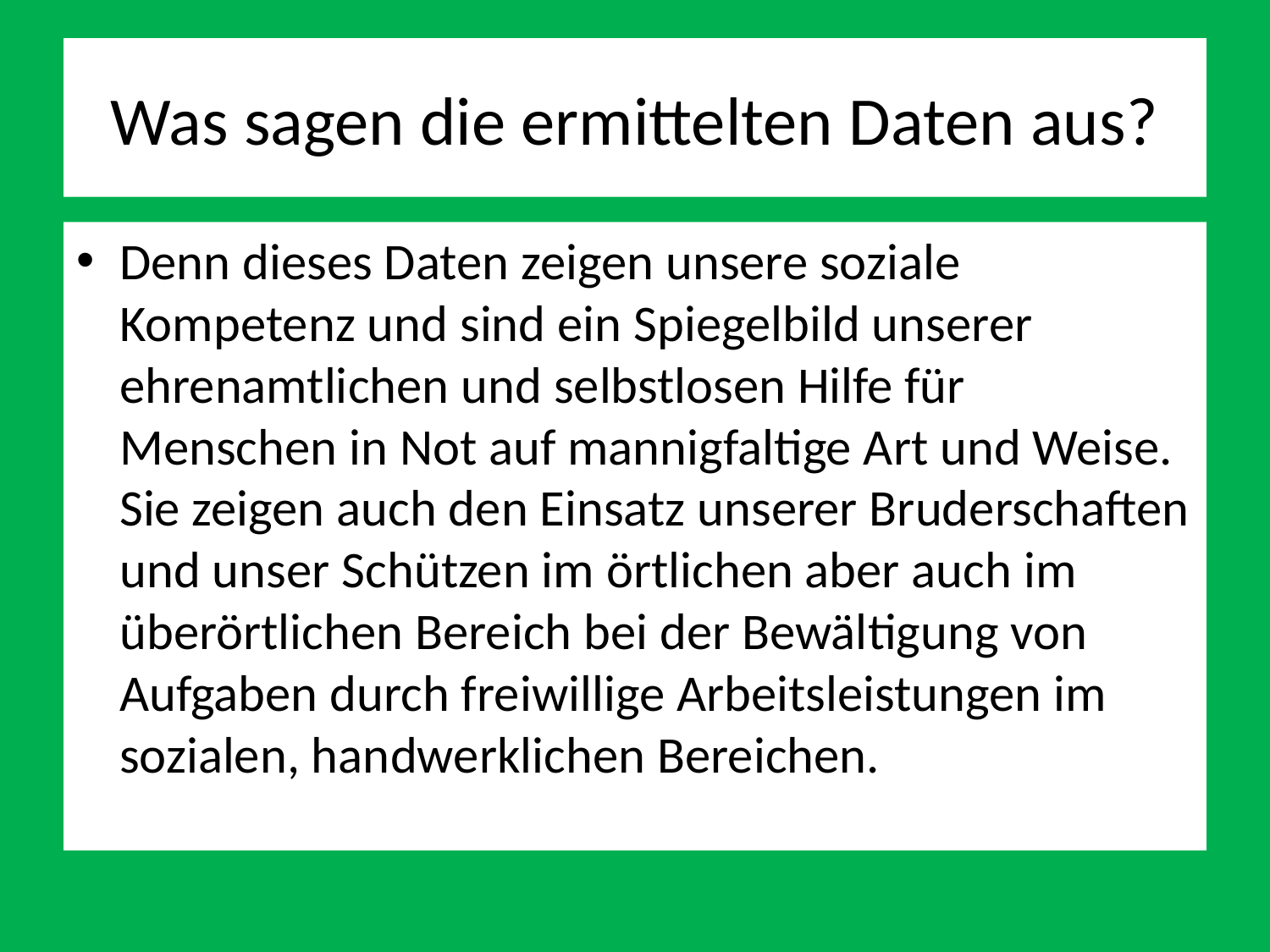

# Was sagen die ermittelten Daten aus?
Denn dieses Daten zeigen unsere soziale Kompetenz und sind ein Spiegelbild unserer ehrenamtlichen und selbstlosen Hilfe für Menschen in Not auf mannigfaltige Art und Weise. Sie zeigen auch den Einsatz unserer Bruderschaften und unser Schützen im örtlichen aber auch im überörtlichen Bereich bei der Bewältigung von Aufgaben durch freiwillige Arbeitsleistungen im sozialen, handwerklichen Bereichen.